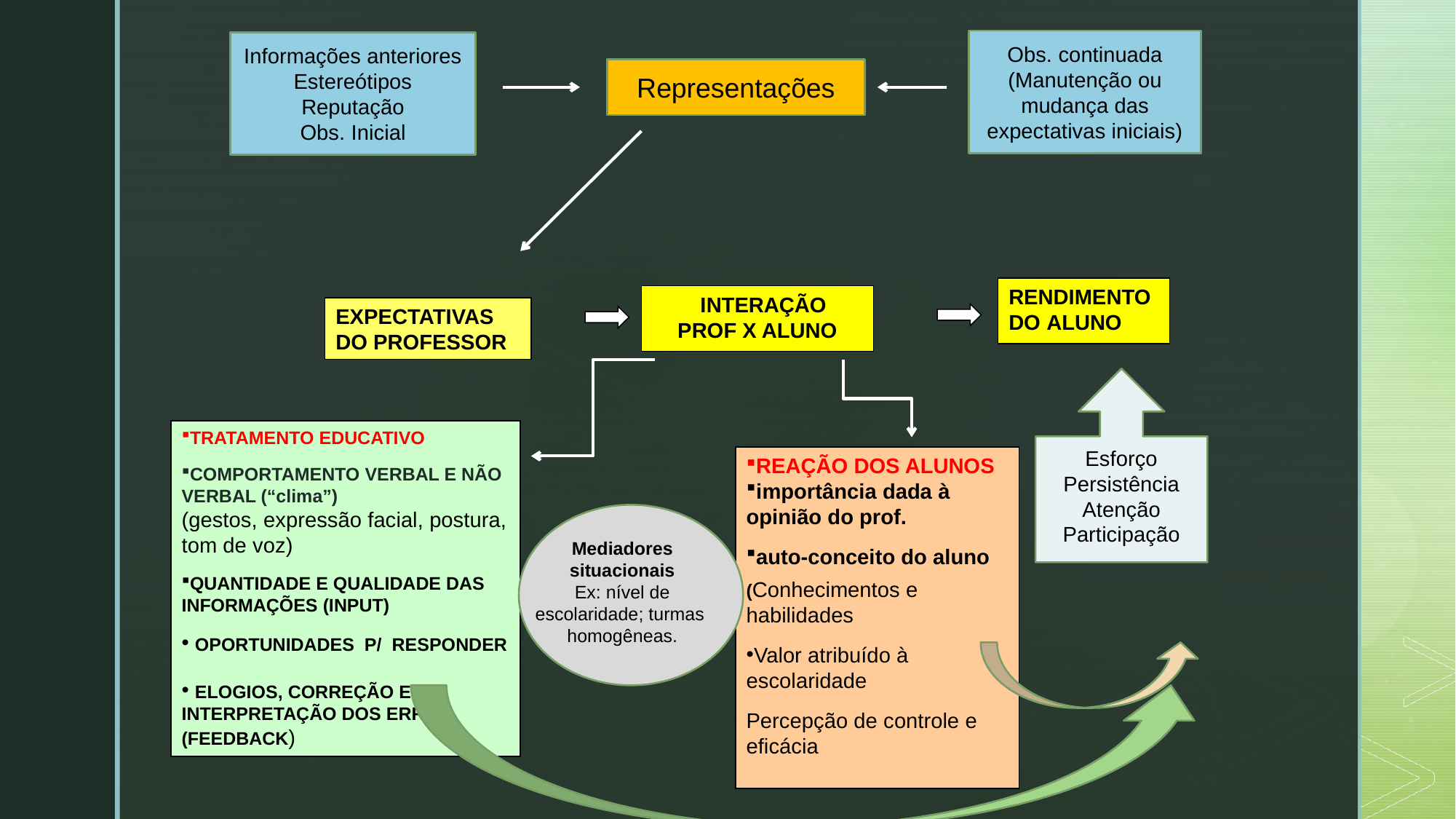

Obs. continuada
(Manutenção ou mudança das expectativas iniciais)
Informações anteriores Estereótipos
Reputação
Obs. Inicial
Representações
RENDIMENTO DO ALUNO
  INTERAÇÃO
PROF X ALUNO
EXPECTATIVAS
DO PROFESSOR

Esforço
Persistência
Atenção
Participação

TRATAMENTO EDUCATIVO

COMPORTAMENTO VERBAL E NÃO VERBAL (“clima”)
(gestos, expressão facial, postura, tom de voz)

QUANTIDADE E QUALIDADE DAS INFORMAÇÕES (INPUT)

 OPORTUNIDADES  P/  RESPONDER

 ELOGIOS, CORREÇÃO E INTERPRETAÇÃO DOS ERROS (FEEDBACK)
REAÇÃO DOS ALUNOS
importância dada à opinião do prof.

auto-conceito do aluno

(Conhecimentos e habilidades

Valor atribuído à escolaridade

Percepção de controle e eficácia

Mediadores situacionais
Ex: nível de escolaridade; turmas  homogêneas.